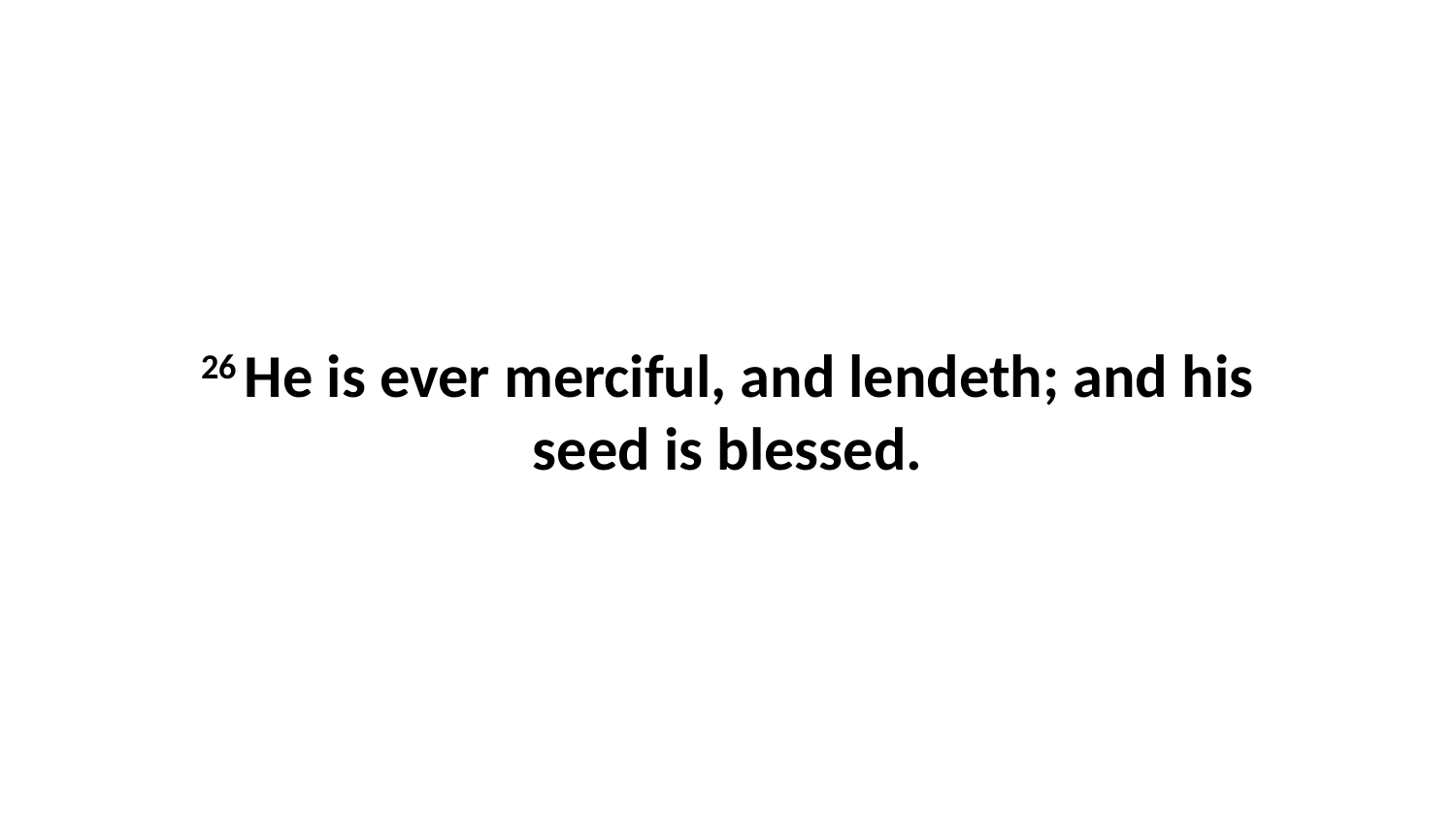

26 He is ever merciful, and lendeth; and his seed is blessed.